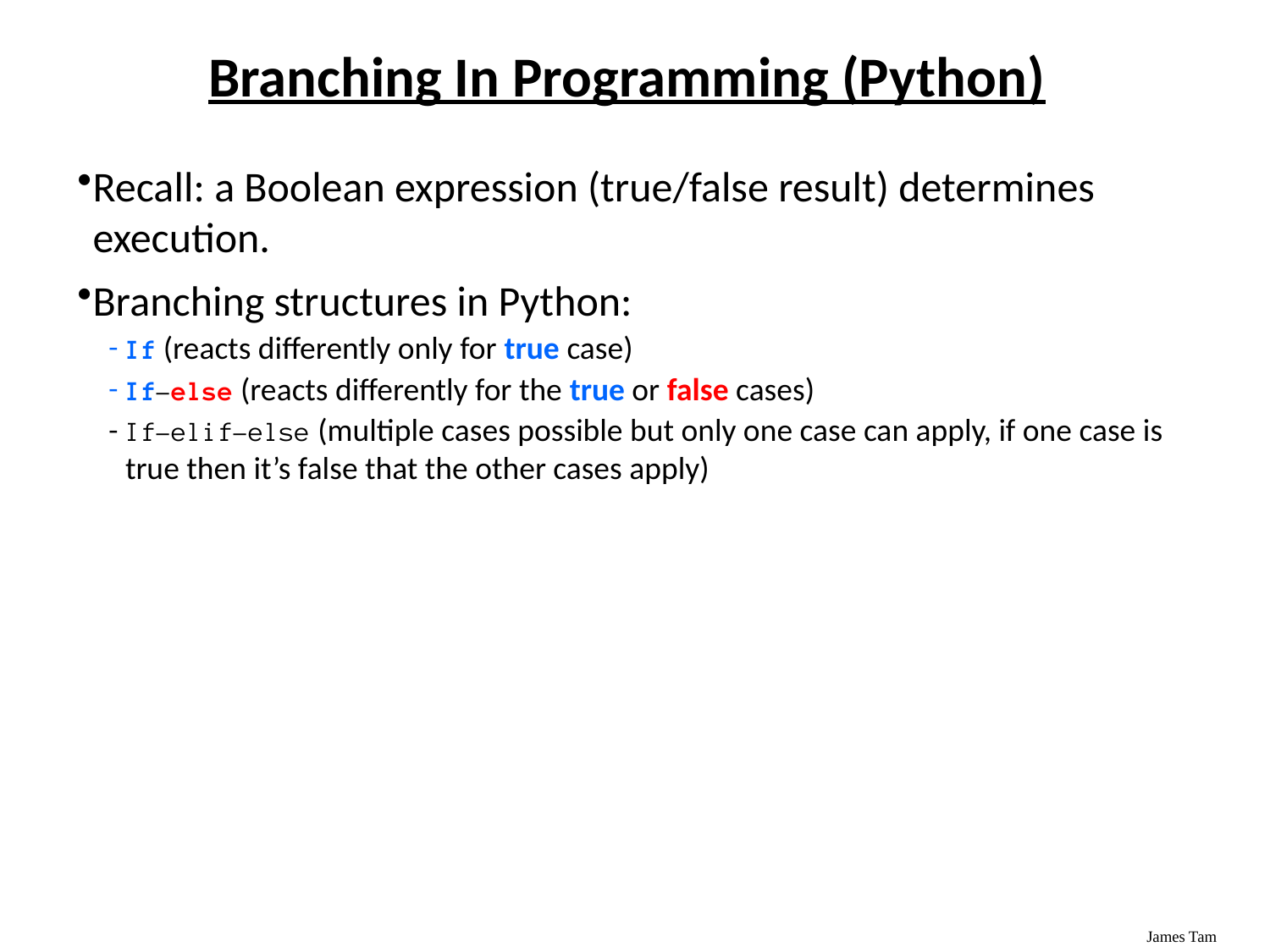

Branching In Programming (Python)
Recall: a Boolean expression (true/false result) determines execution.
Branching structures in Python:
If (reacts differently only for true case)
If-else (reacts differently for the true or false cases)
If-elif-else (multiple cases possible but only one case can apply, if one case is true then it’s false that the other cases apply)